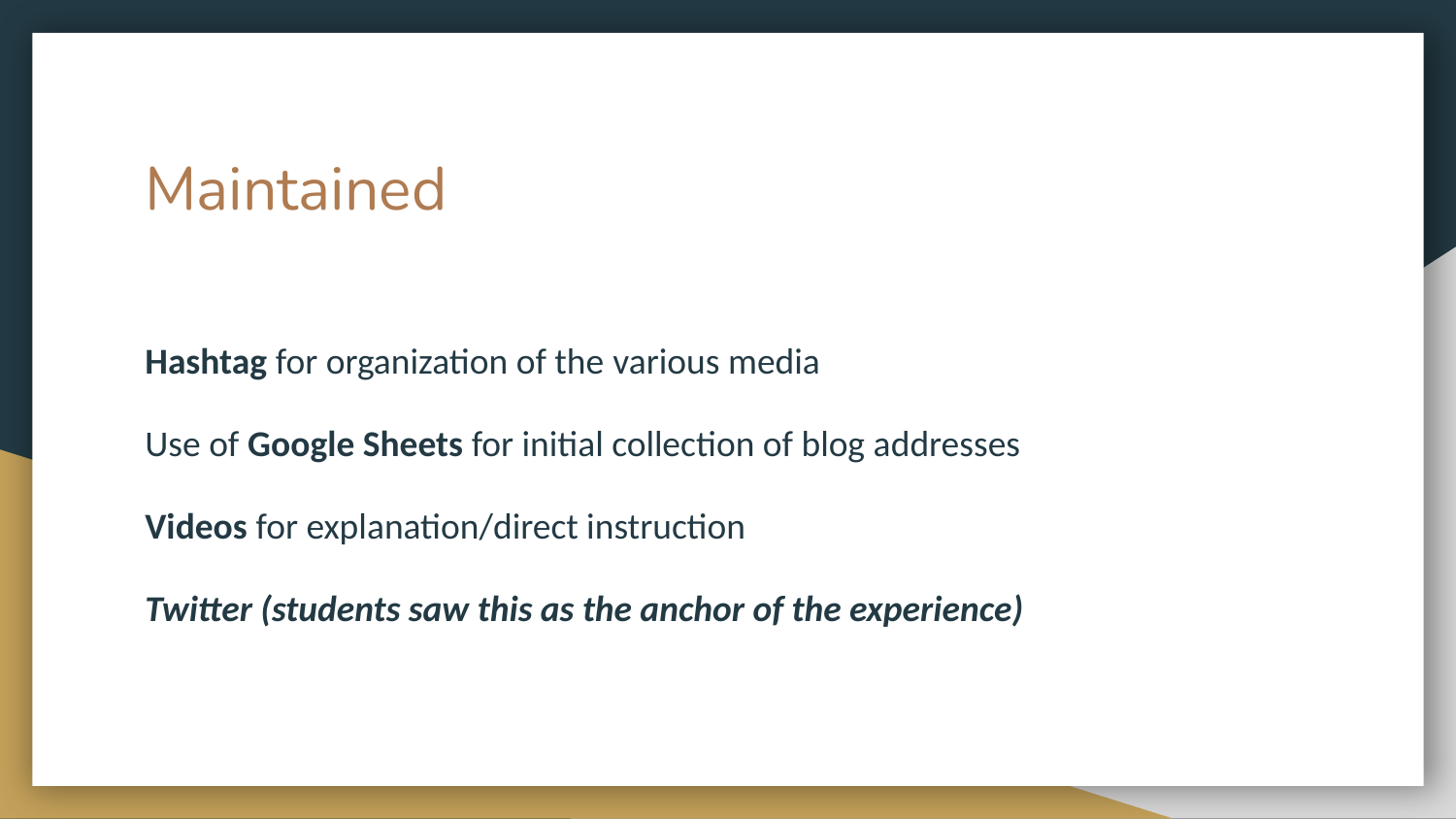

# Maintained
Hashtag for organization of the various media
Use of Google Sheets for initial collection of blog addresses
Videos for explanation/direct instruction
Twitter (students saw this as the anchor of the experience)